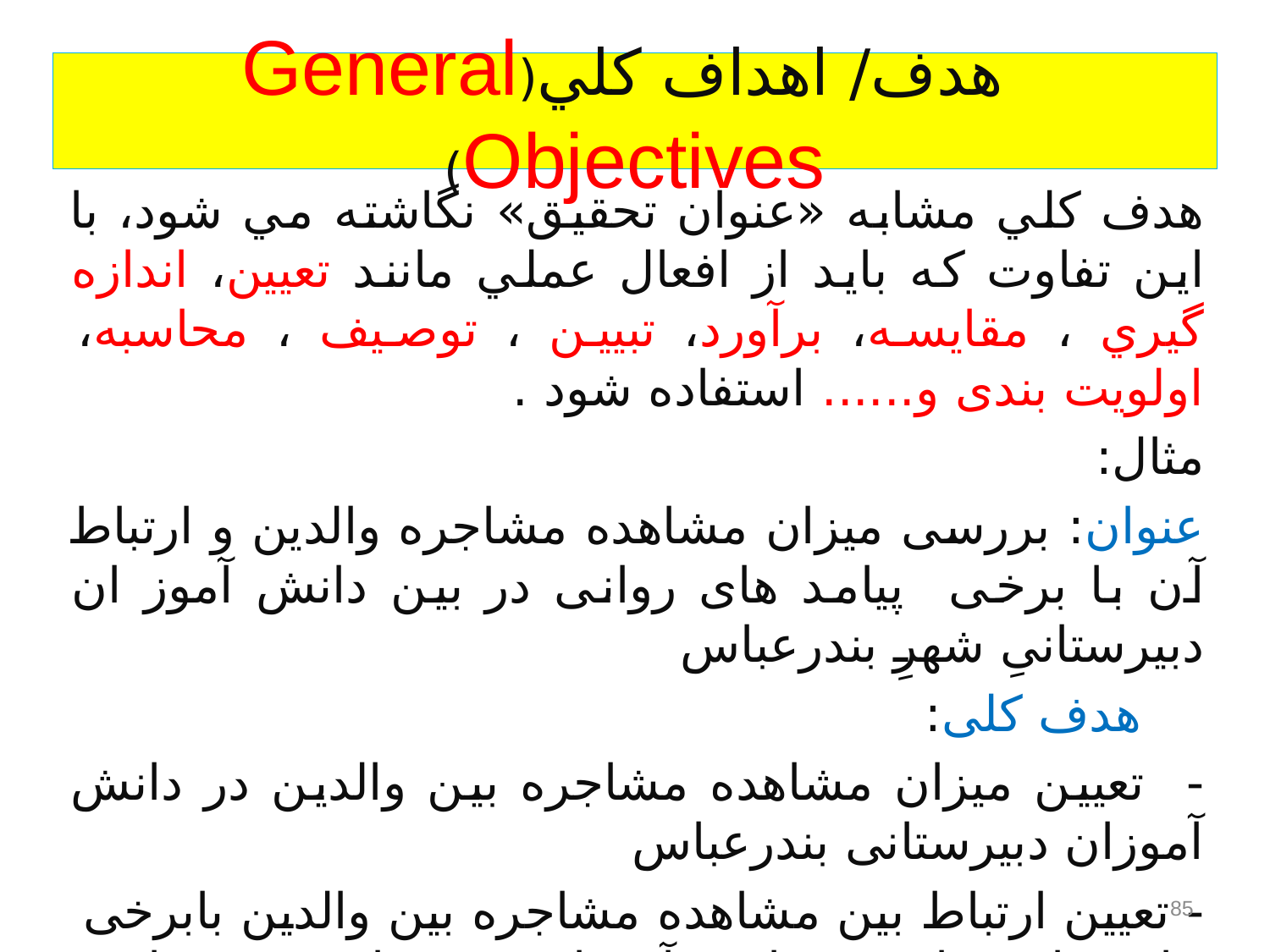

# هدف/ اهداف كلي(General Objectives)
هدف كلي مشابه «عنوان تحقيق» نگاشته مي شود، با اين تفاوت كه بايد از افعال عملي مانند تعيين، اندازه گيري ، مقايسه، برآورد، تبیین ، توصیف ، محاسبه، اولویت بندی و...... استفاده شود .
مثال:
عنوان: بررسی میزان مشاهده مشاجره والدین و ارتباط آن با برخی  پیامد های روانی در بین دانش آموز ان دبیرستانیِ شهرِ بندرعباس
    هدف کلی:
-  تعیین میزان مشاهده مشاجره بین والدین در دانش آموزان دبیرستانی بندرعباس
- تعیین ارتباط بین مشاهده مشاجره بین والدین بابرخی  پیامد های روانی در دانش آموزان دبیرستانی بندر عباس

85